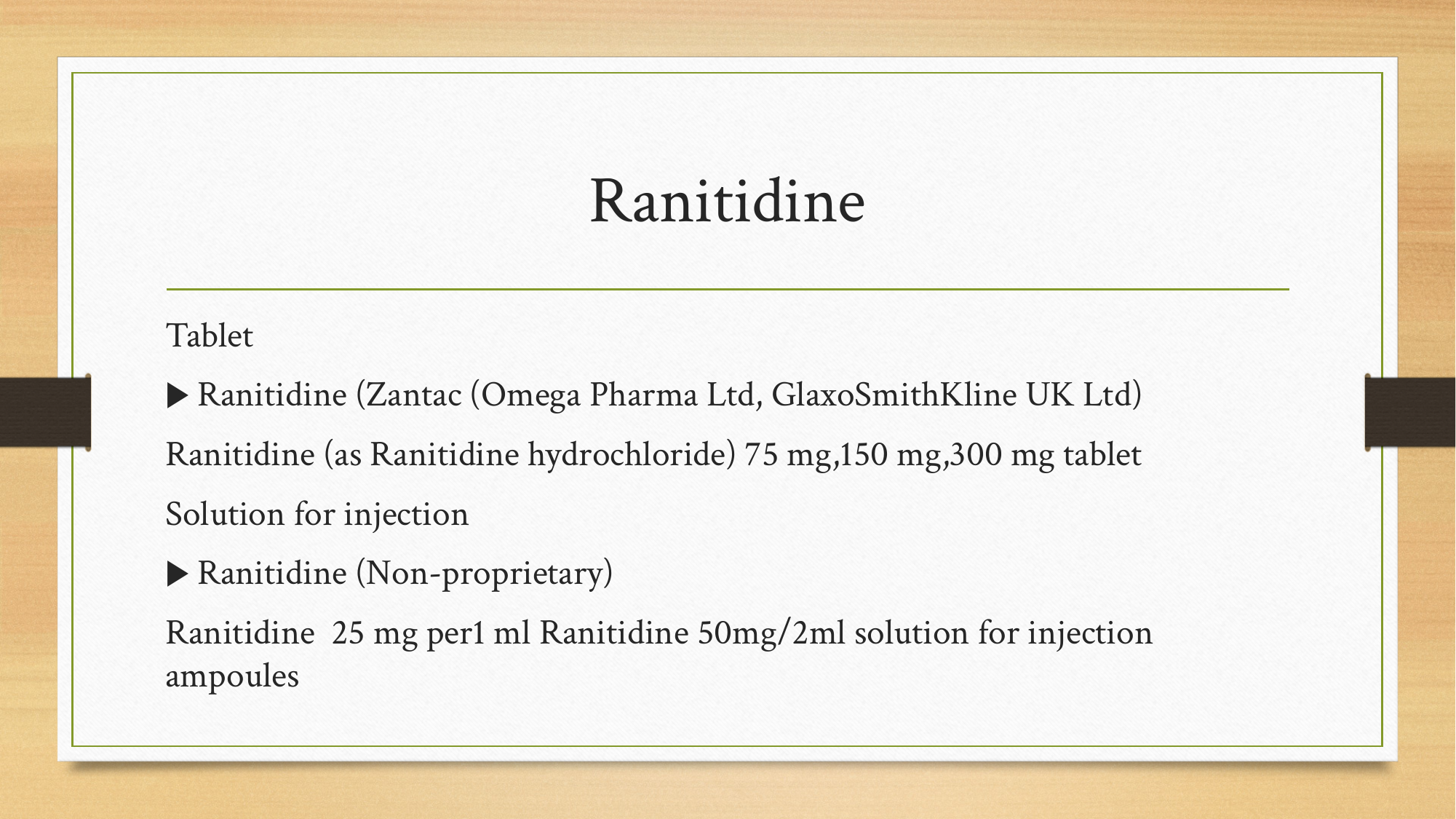

# Ranitidine
Tablet
▶ Ranitidine (Zantac (Omega Pharma Ltd, GlaxoSmithKline UK Ltd)
Ranitidine (as Ranitidine hydrochloride) 75 mg,150 mg,300 mg tablet
Solution for injection
▶ Ranitidine (Non-proprietary)
Ranitidine  25 mg per1 ml Ranitidine 50mg/2ml solution for injection ampoules